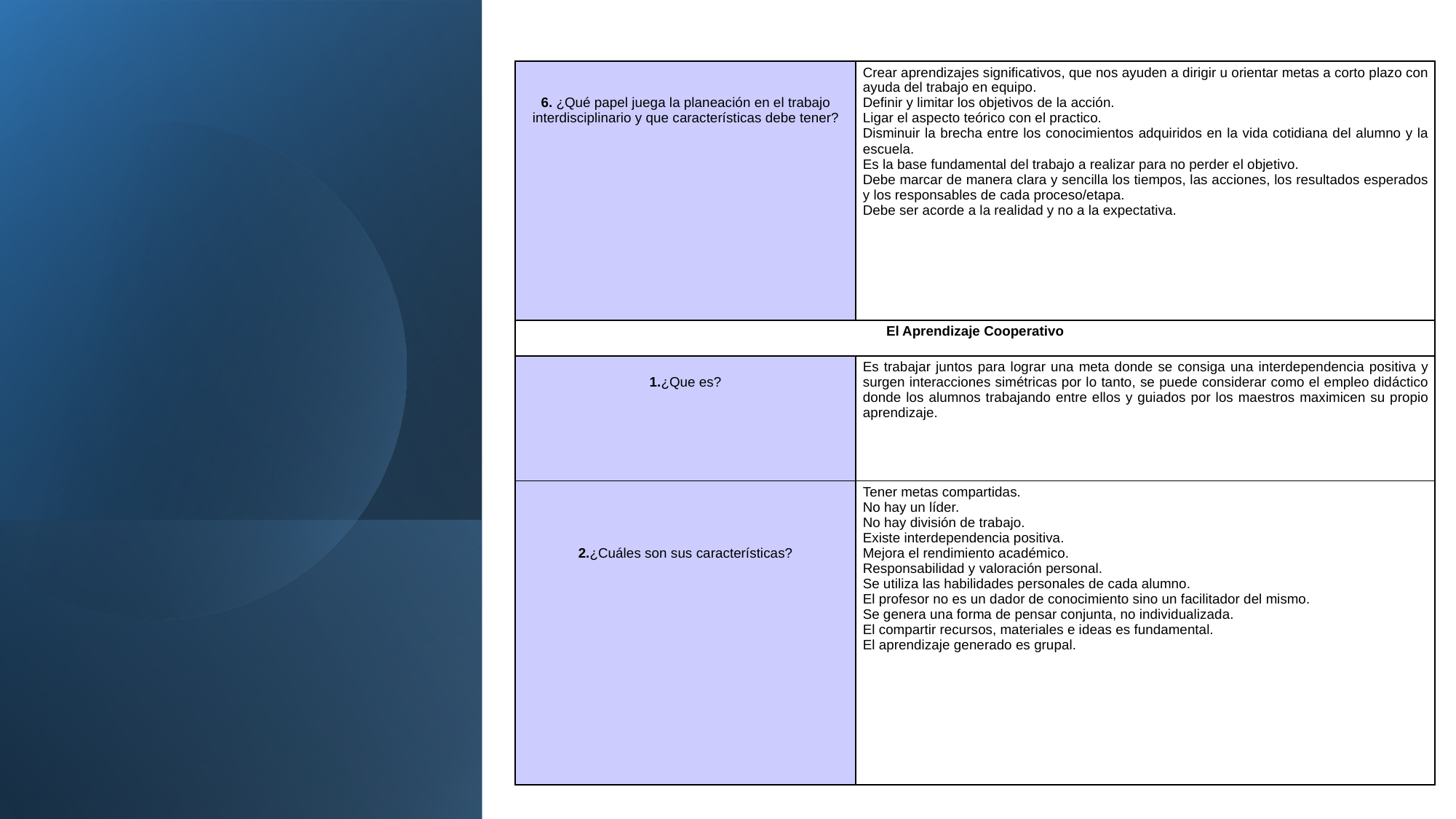

| 6. ¿Qué papel juega la planeación en el trabajo interdisciplinario y que características debe tener? | Crear aprendizajes significativos, que nos ayuden a dirigir u orientar metas a corto plazo con ayuda del trabajo en equipo. Definir y limitar los objetivos de la acción. Ligar el aspecto teórico con el practico. Disminuir la brecha entre los conocimientos adquiridos en la vida cotidiana del alumno y la escuela. Es la base fundamental del trabajo a realizar para no perder el objetivo. Debe marcar de manera clara y sencilla los tiempos, las acciones, los resultados esperados y los responsables de cada proceso/etapa. Debe ser acorde a la realidad y no a la expectativa. |
| --- | --- |
| El Aprendizaje Cooperativo |  |
| 1.¿Que es? | Es trabajar juntos para lograr una meta donde se consiga una interdependencia positiva y surgen interacciones simétricas por lo tanto, se puede considerar como el empleo didáctico donde los alumnos trabajando entre ellos y guiados por los maestros maximicen su propio aprendizaje. |
| 2.¿Cuáles son sus características? | Tener metas compartidas. No hay un líder. No hay división de trabajo. Existe interdependencia positiva. Mejora el rendimiento académico. Responsabilidad y valoración personal. Se utiliza las habilidades personales de cada alumno. El profesor no es un dador de conocimiento sino un facilitador del mismo. Se genera una forma de pensar conjunta, no individualizada. El compartir recursos, materiales e ideas es fundamental. El aprendizaje generado es grupal. |